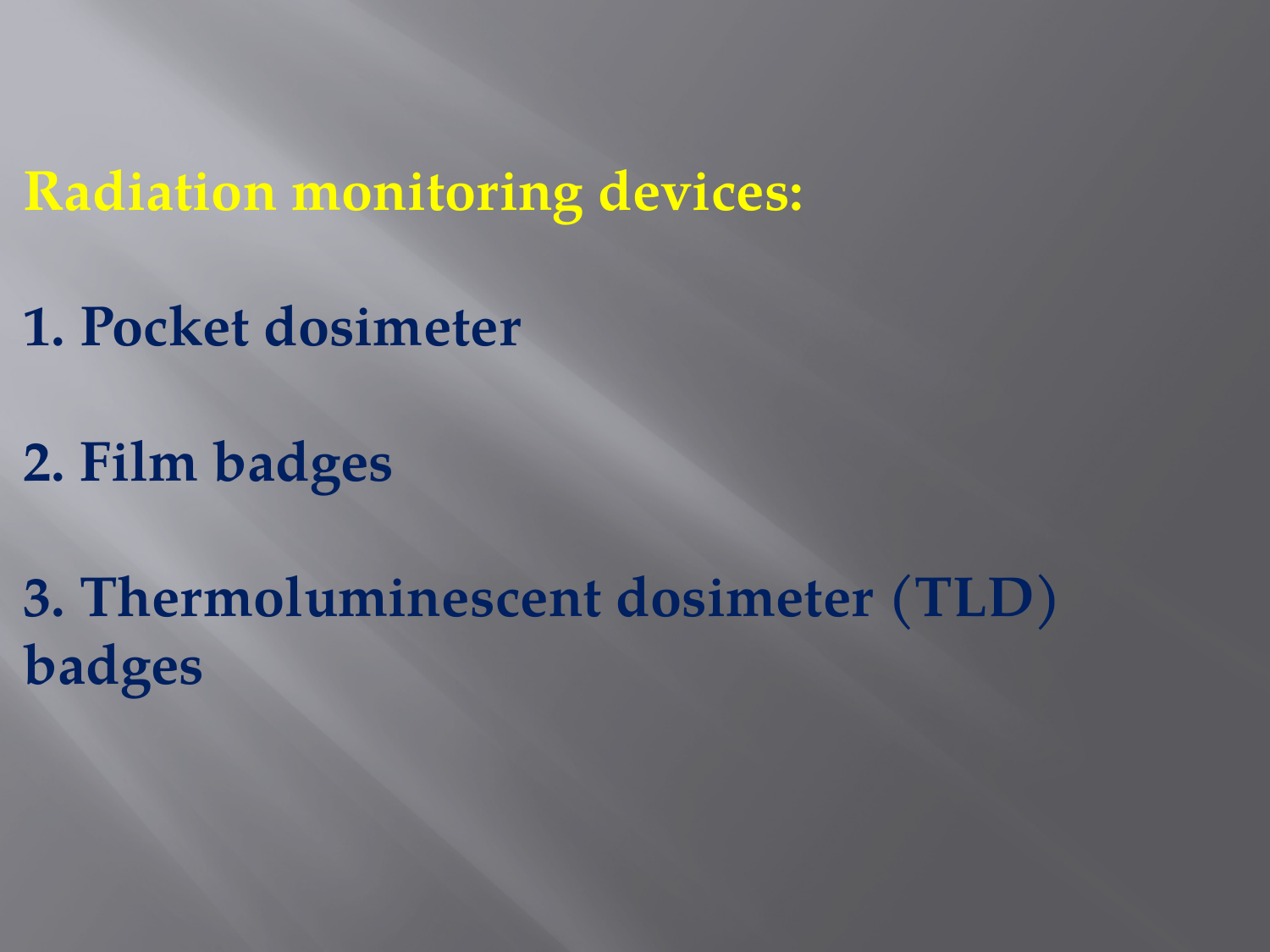

Radiation monitoring devices:

1. Pocket dosimeter

2. Film badges

3. Thermoluminescent dosimeter (TLD) badges